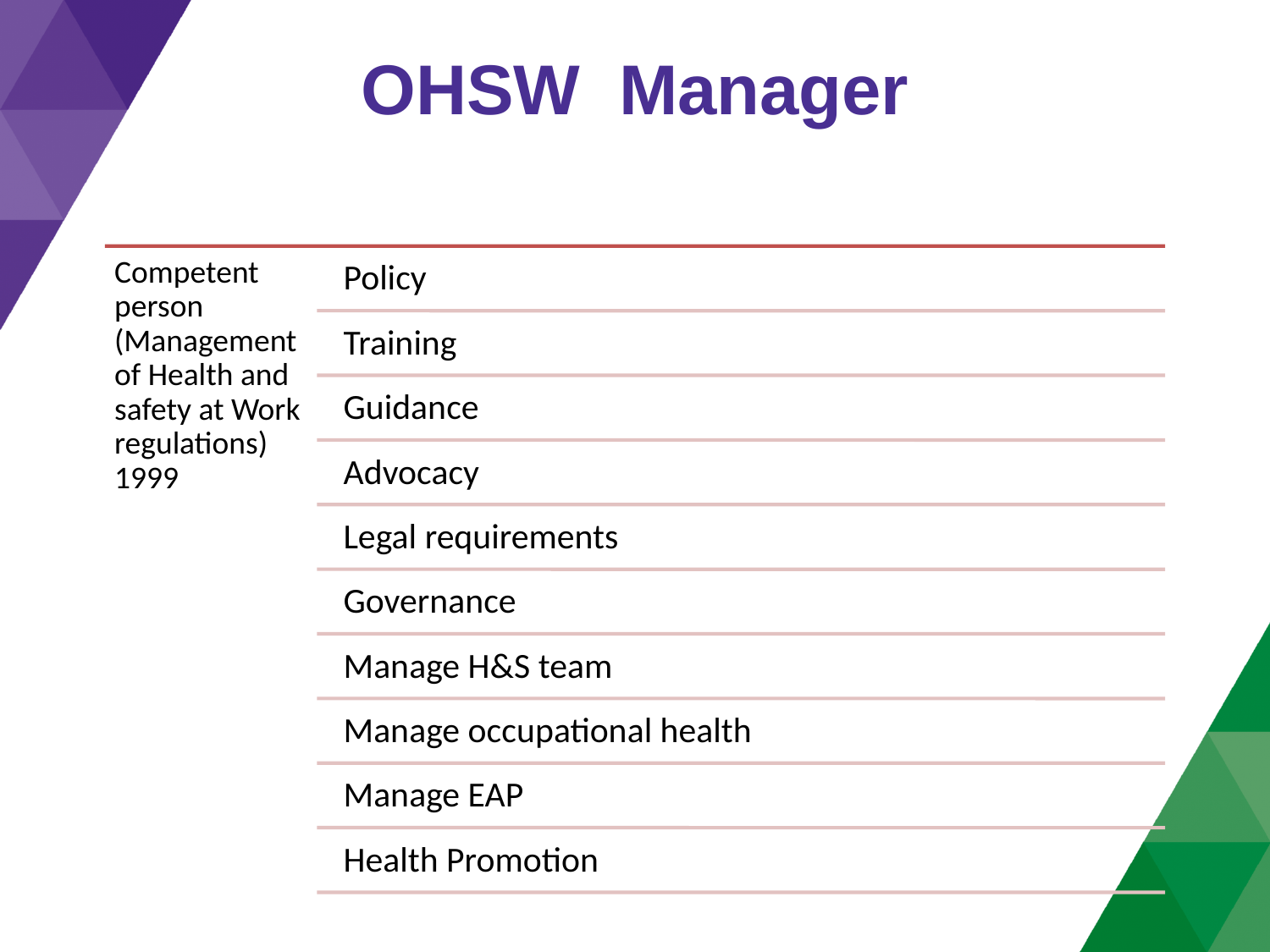

# OHSW  Manager
Competent person (Management of Health and safety at Work regulations) 1999
Policy
Training
Guidance
Advocacy
Legal requirements
Governance
Manage H&S team
Manage occupational health
Manage EAP
Health Promotion